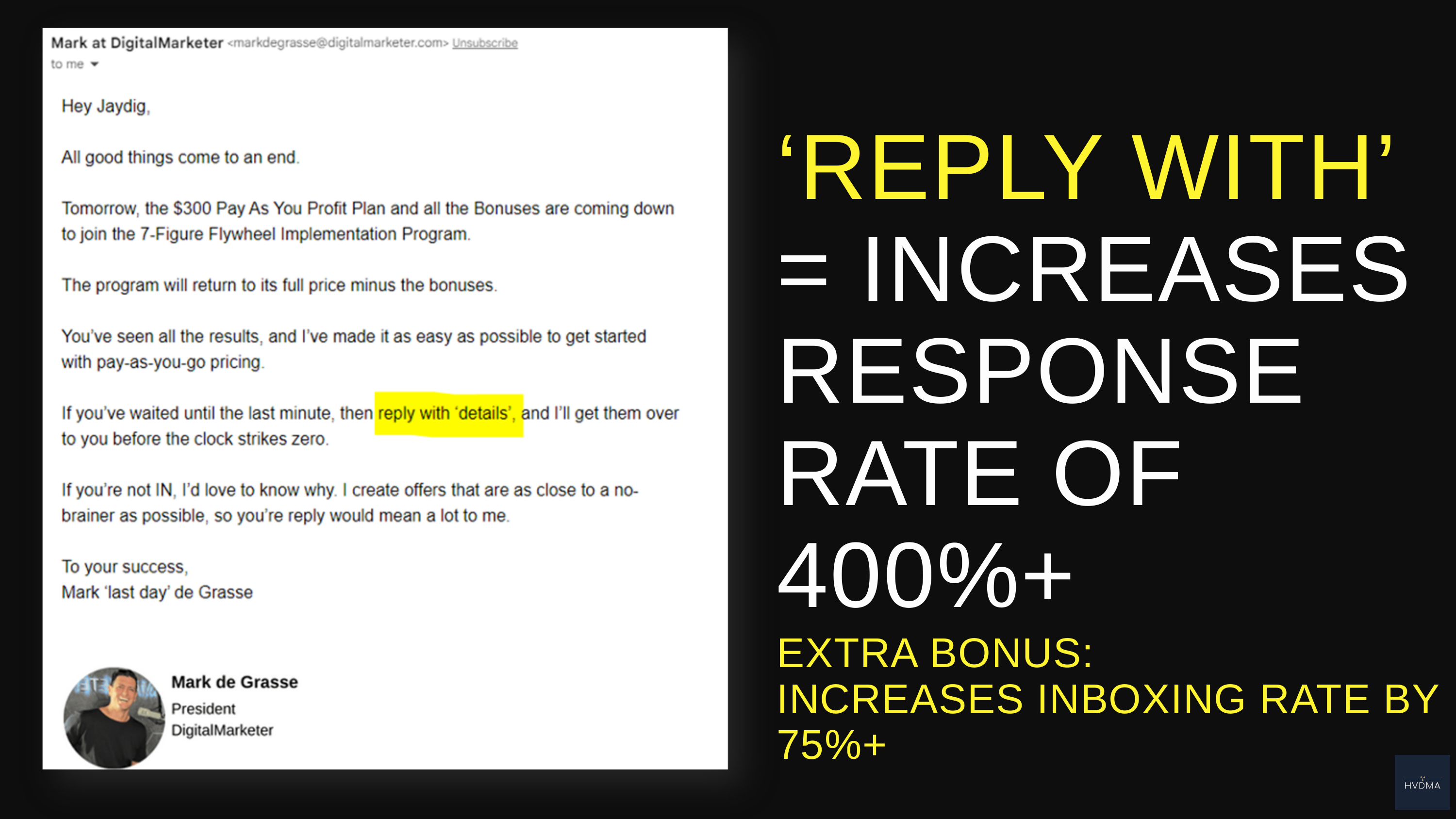

‘REPLY WITH’ = INCREASES RESPONSE RATE OF 400%+
EXTRA BONUS:
INCREASES INBOXING RATE BY 75%+